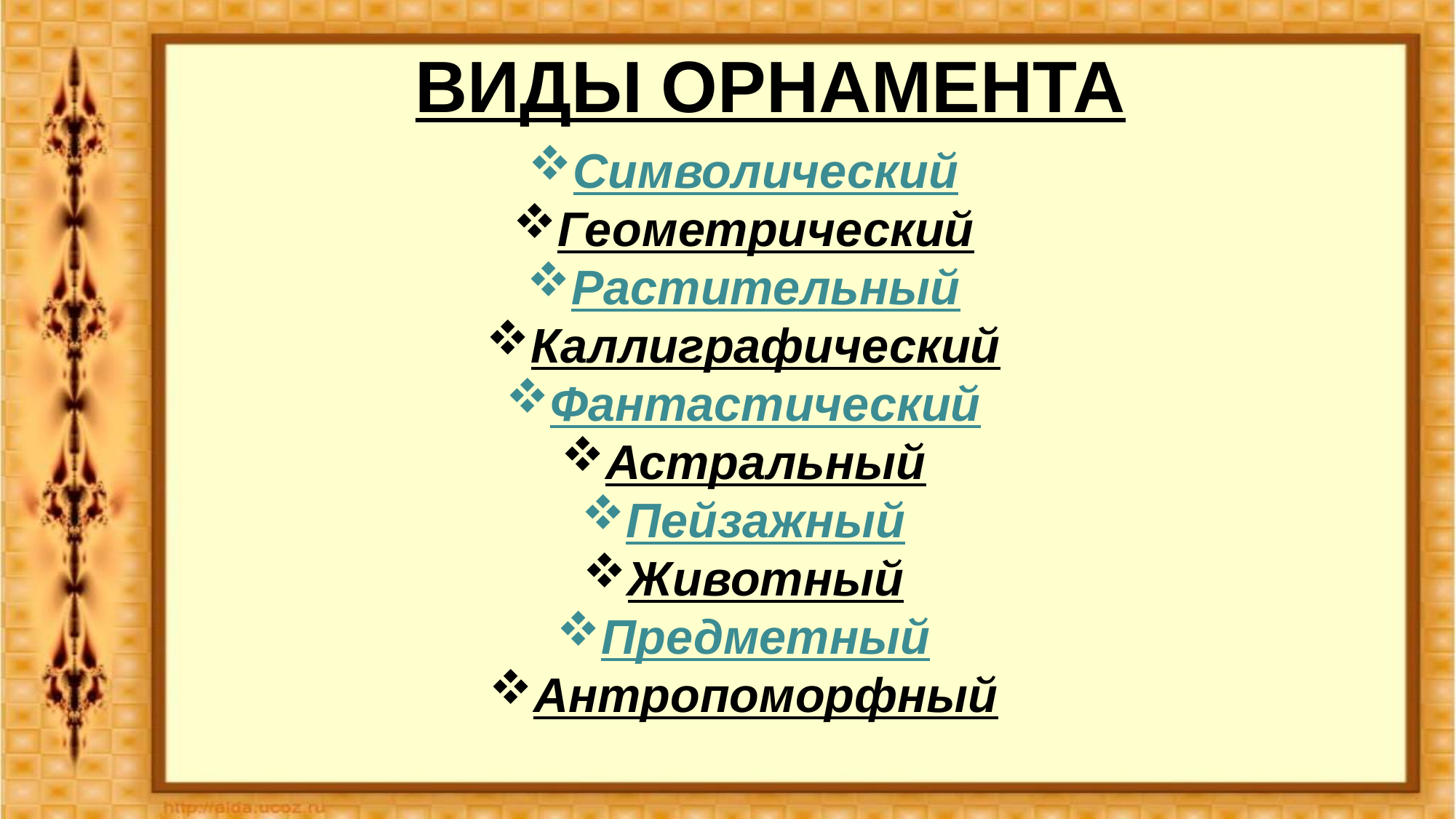

# ВИДЫ ОРНАМЕНТА
Символический
Геометрический
Растительный
Каллиграфический
Фантастический
Астральный
Пейзажный
Животный
Предметный
Антропоморфный